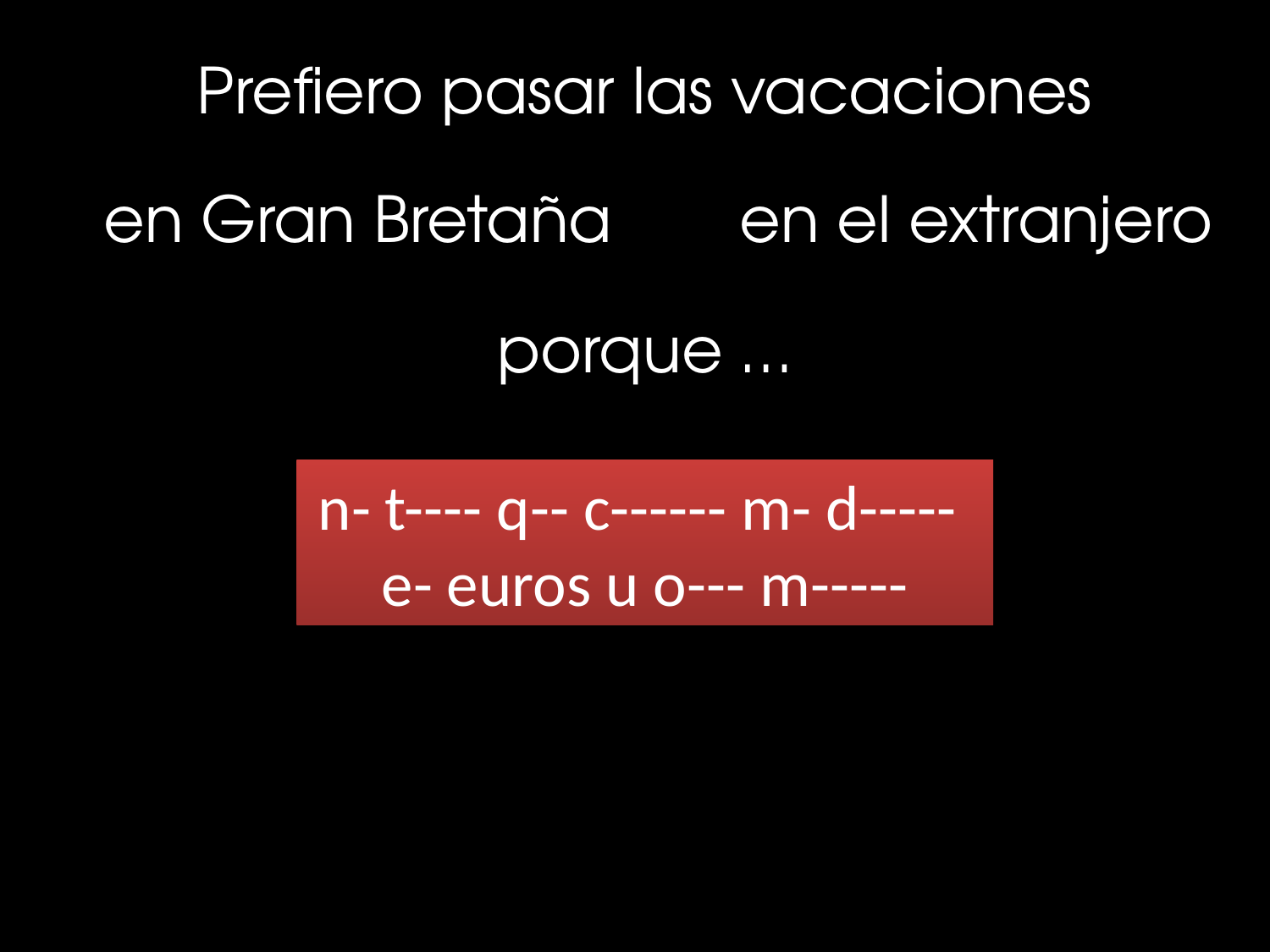

Prefiero pasar las vacaciones
en Gran Bretaña
en el extranjero
porque …
n- t---- q-- c------ m- d-----
e- euros u o--- m-----